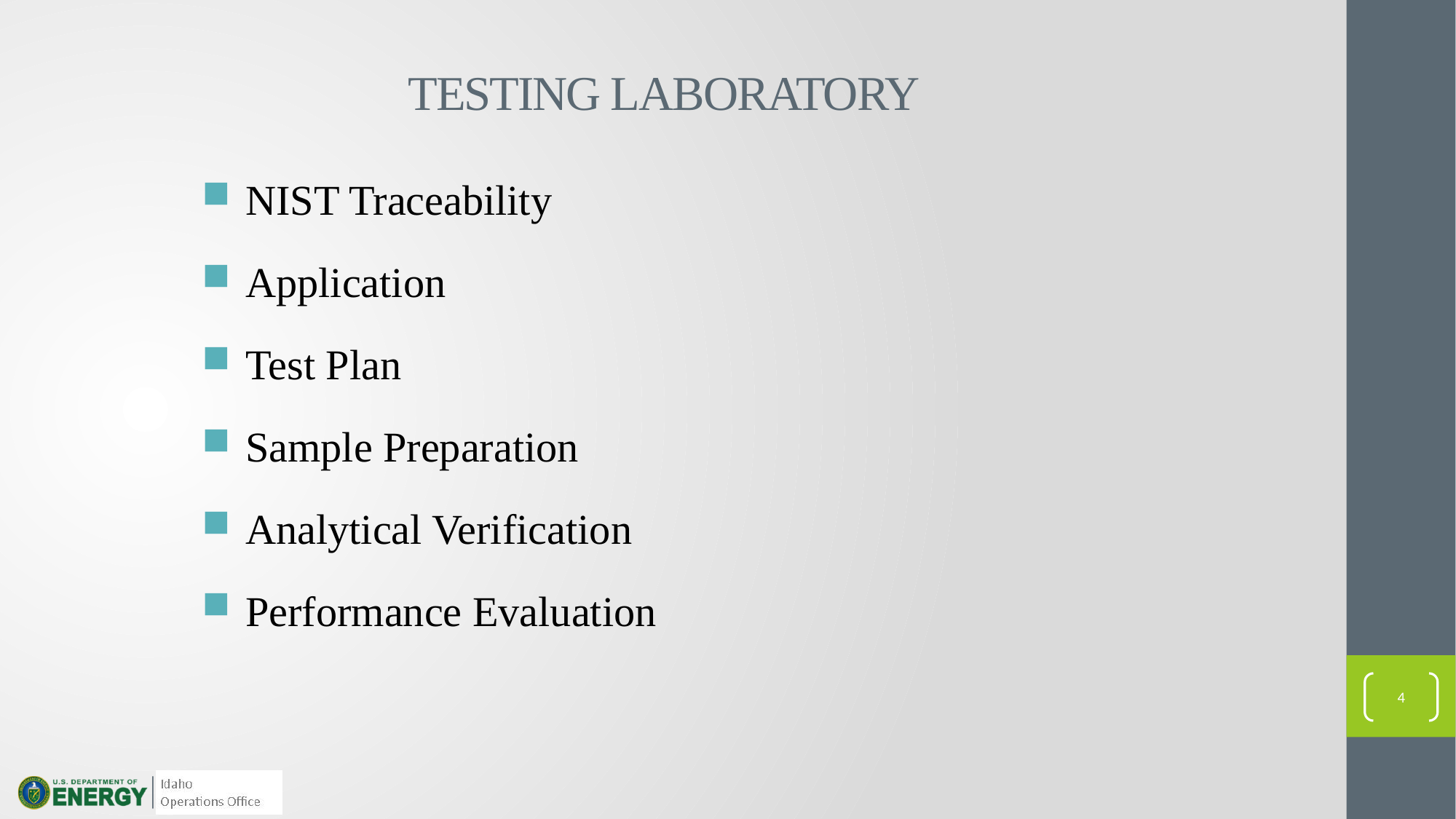

# TESTING LABORATORY
NIST Traceability
Application
Test Plan
Sample Preparation
Analytical Verification
Performance Evaluation